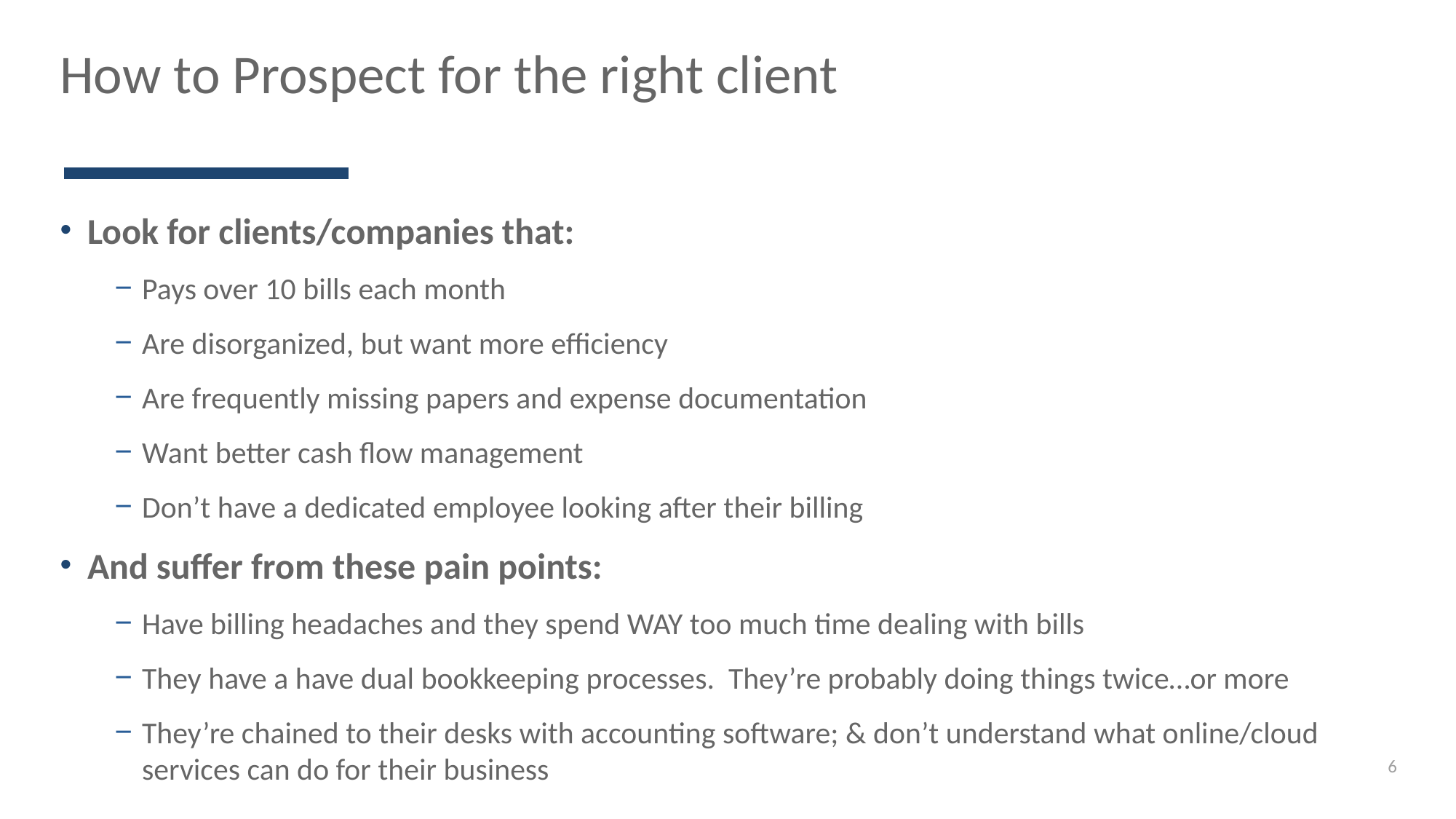

How to Prospect for the right client
Look for clients/companies that:
Pays over 10 bills each month
Are disorganized, but want more efficiency
Are frequently missing papers and expense documentation
Want better cash flow management
Don’t have a dedicated employee looking after their billing
And suffer from these pain points:
Have billing headaches and they spend WAY too much time dealing with bills
They have a have dual bookkeeping processes.  They’re probably doing things twice…or more
They’re chained to their desks with accounting software; & don’t understand what online/cloud services can do for their business

6